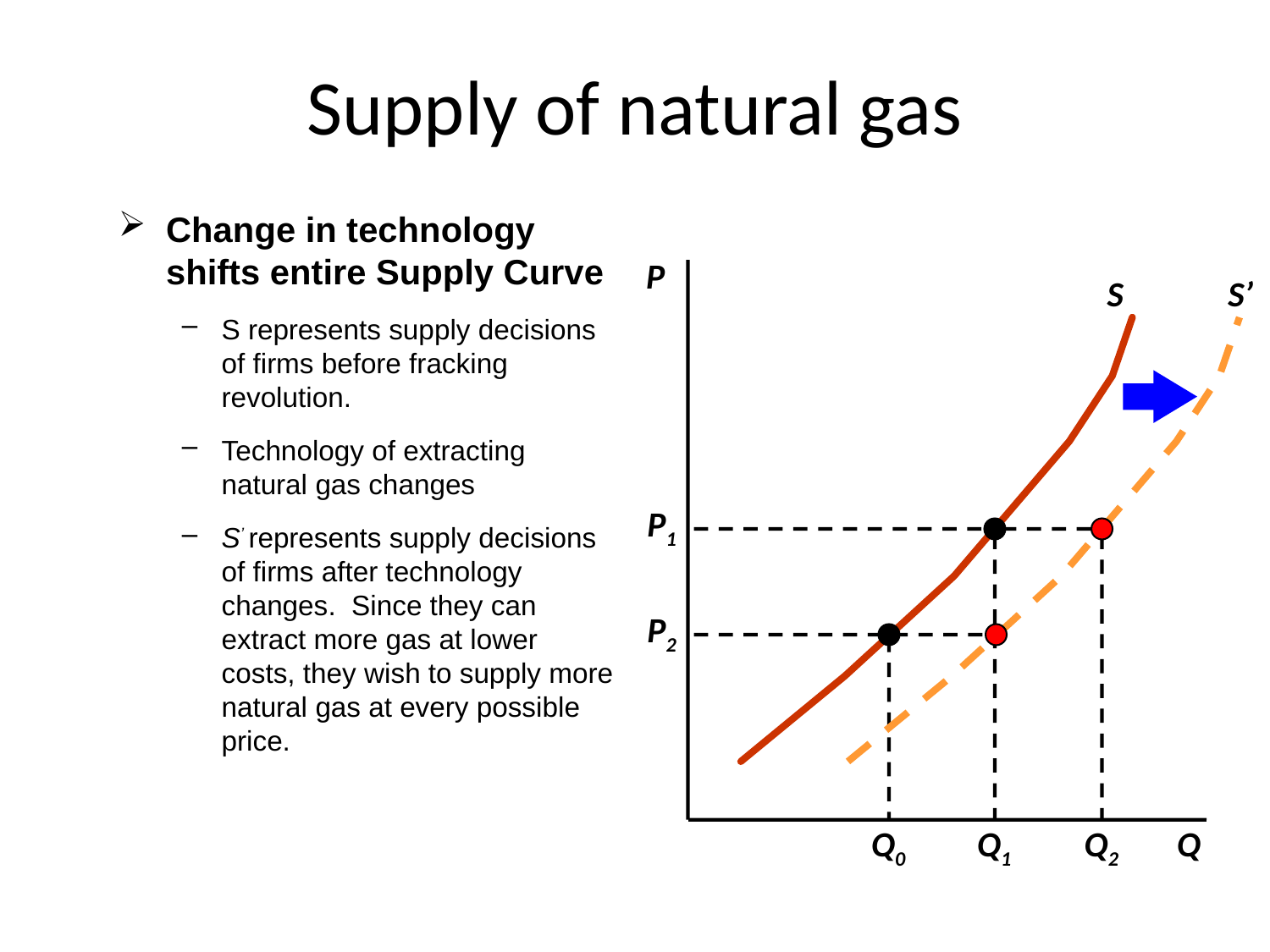

# Supply of natural gas
Change in technology shifts entire Supply Curve
S represents supply decisions of firms before fracking revolution.
Technology of extracting natural gas changes
S’ represents supply decisions of firms after technology changes.  Since they can extract more gas at lower costs, they wish to supply more natural gas at every possible price.
P

S

S’

Q2
P1

P2

Q0
Q1
Q